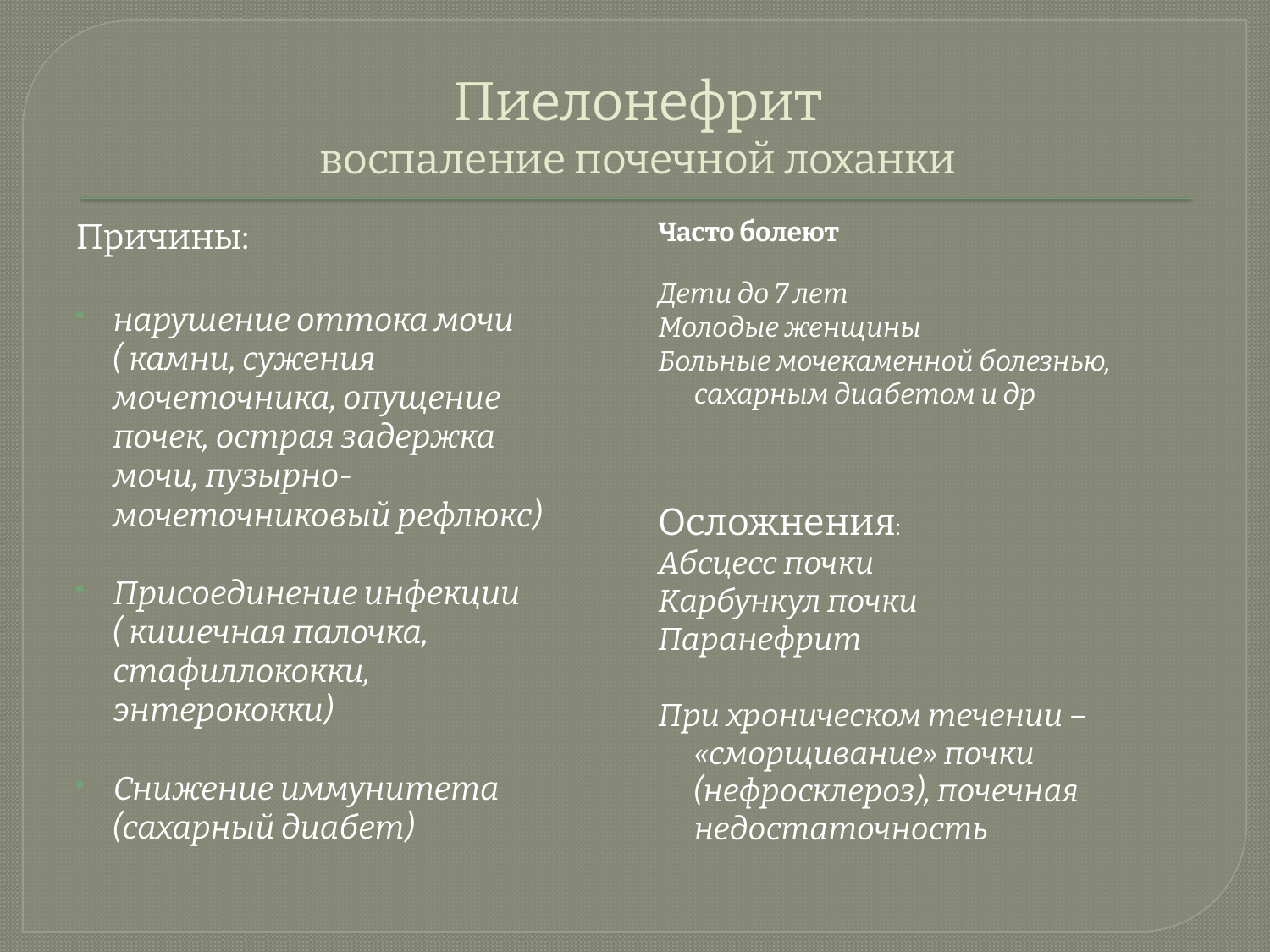

# Пиелонефрит воспаление почечной лоханки
Причины:

нарушение оттока мочи ( камни, сужения мочеточника, опущение почек, острая задержка мочи, пузырно-мочеточниковый рефлюкс)

Присоединение инфекции ( кишечная палочка, стафиллококки, энтерококки)

Снижение иммунитета (сахарный диабет)
Часто болеют

Дети до 7 лет
Молодые женщины
Больные мочекаменной болезнью, сахарным диабетом и др

Осложнения:
Абсцесс почки
Карбункул почки
Паранефрит

При хроническом течении – «сморщивание» почки (нефросклероз), почечная недостаточность